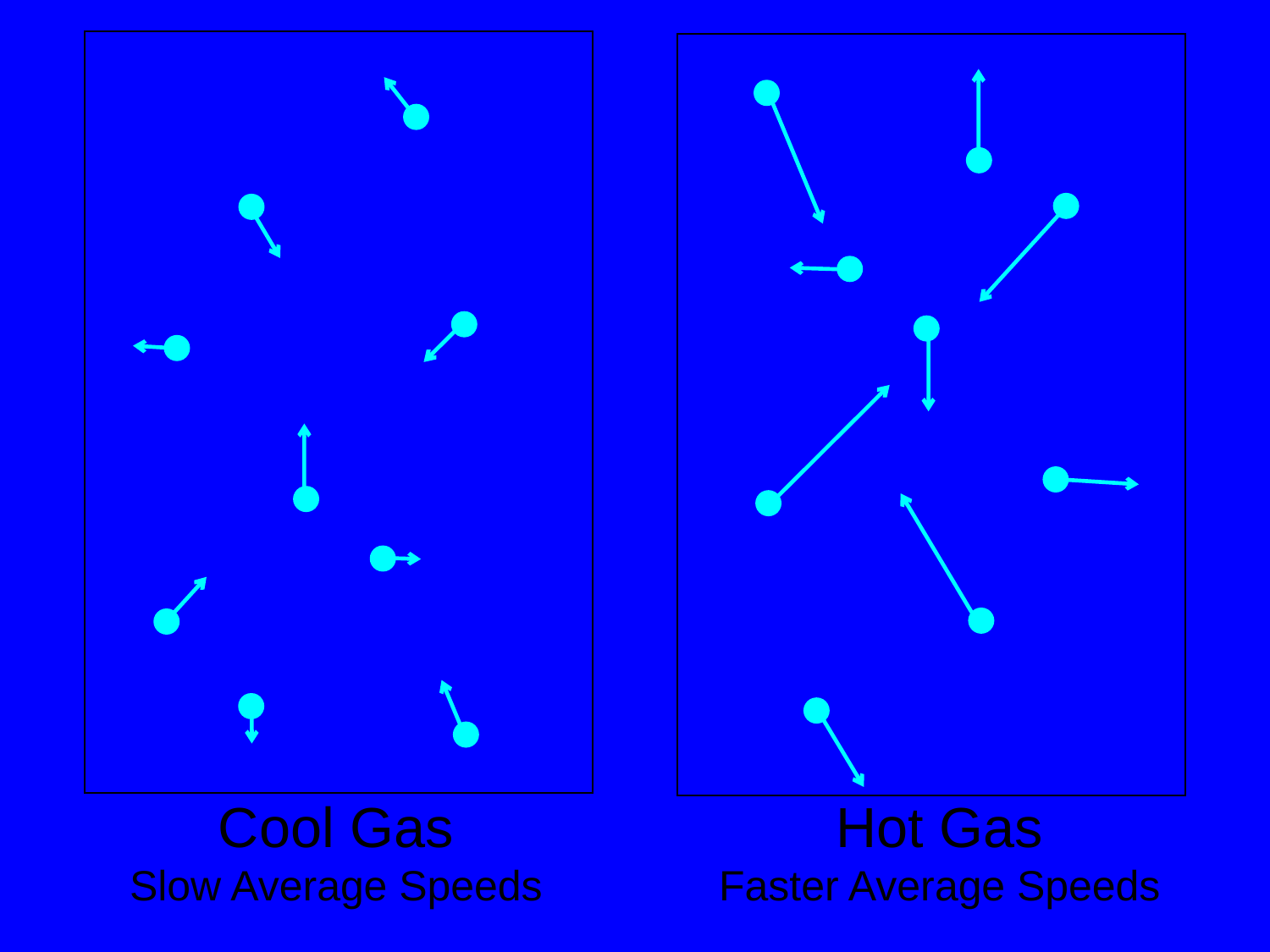

Cool Gas
Slow Average Speeds
Hot Gas
Faster Average Speeds